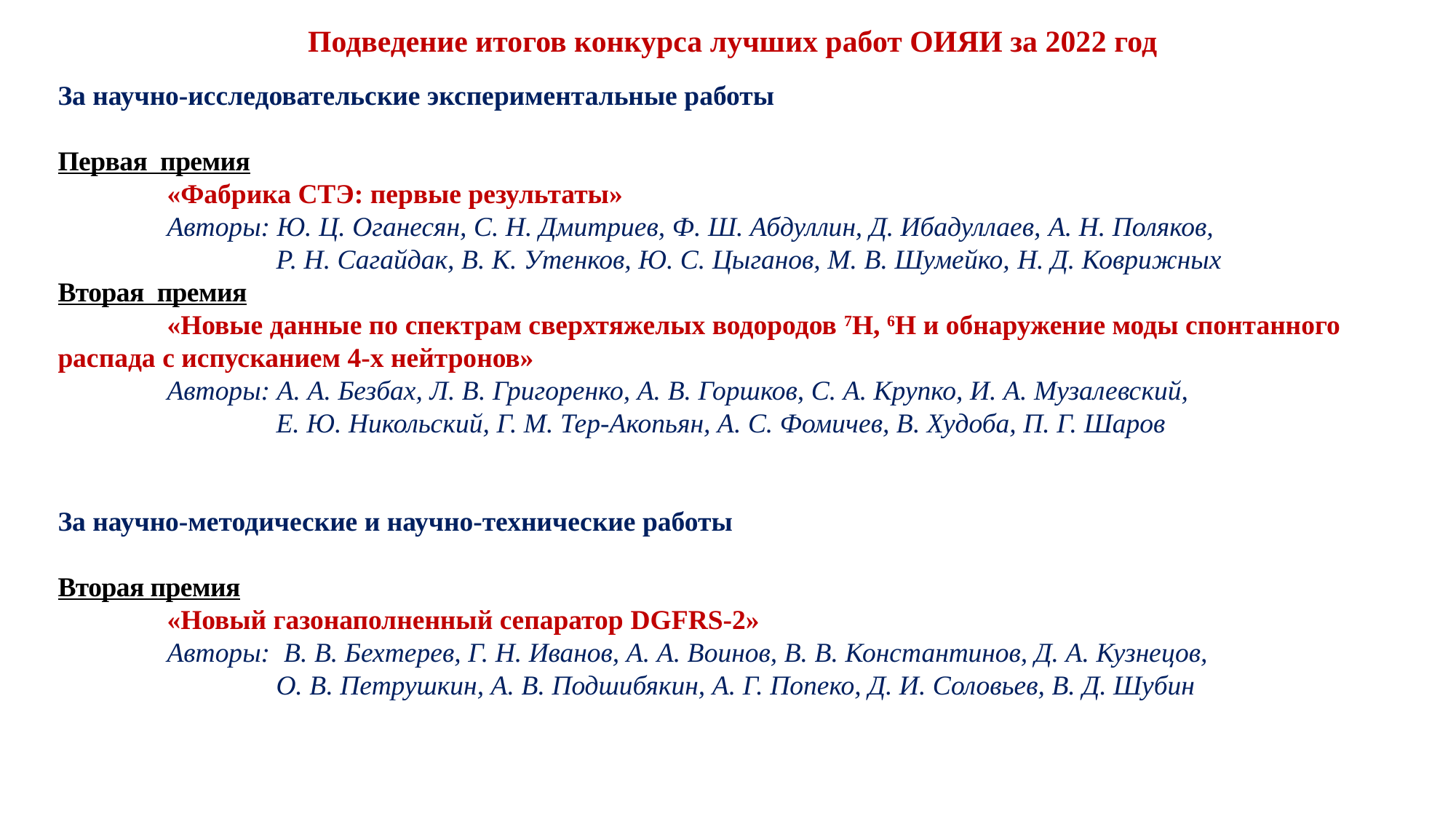

Подведение итогов конкурса лучших работ ОИЯИ за 2022 год
За научно-исследовательские экспериментальные работы

Первая  премия
	«Фабрика СТЭ: первые результаты»
	Авторы: Ю. Ц. Оганесян, С. Н. Дмитриев, Ф. Ш. Абдуллин, Д. Ибадуллаев, А. Н. Поляков,
		Р. Н. Сагайдак, В. К. Утенков, Ю. С. Цыганов, М. В. Шумейко, Н. Д. Коврижных
Вторая  премия
	«Новые данные по спектрам сверхтяжелых водородов 7H, 6H и обнаружение моды спонтанного распада с испусканием 4-х нейтронов»
	Авторы: А. А. Безбах, Л. В. Григоренко, А. В. Горшков, С. А. Крупко, И. А. Музалевский,
		Е. Ю. Никольский, Г. М. Тер-Акопьян, А. С. Фомичев, В. Худоба, П. Г. Шаров

За научно-методические и научно-технические работы

Вторая премия
	«Новый газонаполненный сепаратор DGFRS-2»
	Авторы:  В. В. Бехтерев, Г. Н. Иванов, А. А. Воинов, В. В. Константинов, Д. А. Кузнецов,
		О. В. Петрушкин, А. В. Подшибякин, А. Г. Попеко, Д. И. Соловьев, В. Д. Шубин